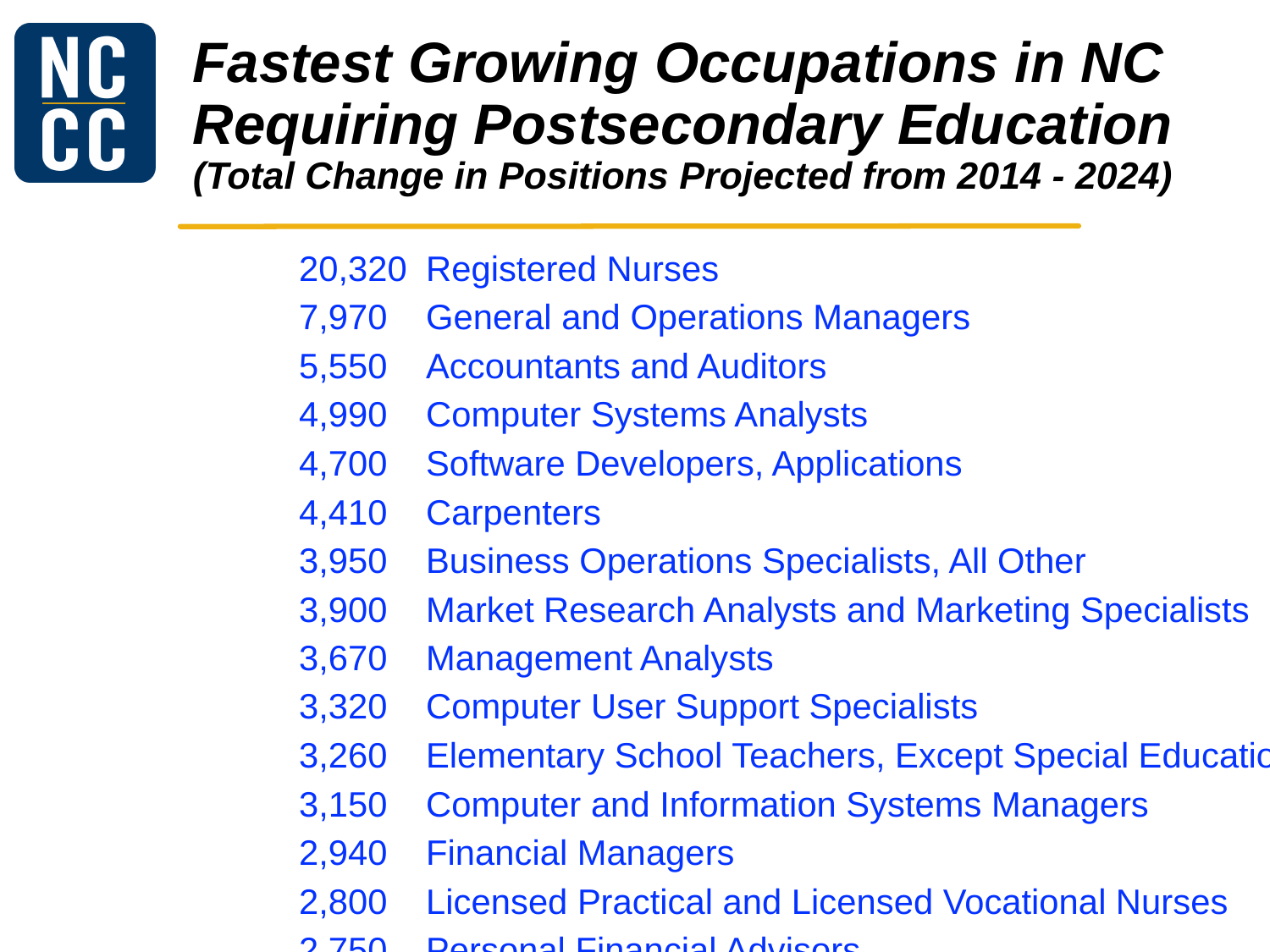

# Fastest Growing Occupations in NC Requiring Postsecondary Education (Total Change in Positions Projected from 2014 - 2024)
	20,320	Registered Nurses
	7,970	General and Operations Managers
	5,550	Accountants and Auditors
	4,990	Computer Systems Analysts
	4,700	Software Developers, Applications
	4,410	Carpenters
	3,950	Business Operations Specialists, All Other
	3,900	Market Research Analysts and Marketing Specialists
	3,670	Management Analysts
	3,320	Computer User Support Specialists
	3,260	Elementary School Teachers, Except Special Education
	3,150	Computer and Information Systems Managers
	2,940	Financial Managers
	2,800	Licensed Practical and Licensed Vocational Nurses
	2,750	Personal Financial Advisors
	2,530	Loan Officers
	2,520	Automotive Service Technicians and Mechanics
	2,510	Medical Secretaries
	2,480	Electricians
	2,290	Dental Assistants
	2,270	Medical and Clinical Laboratory Technicians
	2,260	Clergy
	2,240	Physicians and Surgeons, All Other
	2,130	Emergency Medical Technicians and Paramedics
	2,040	Industrial Machinery Mechanics